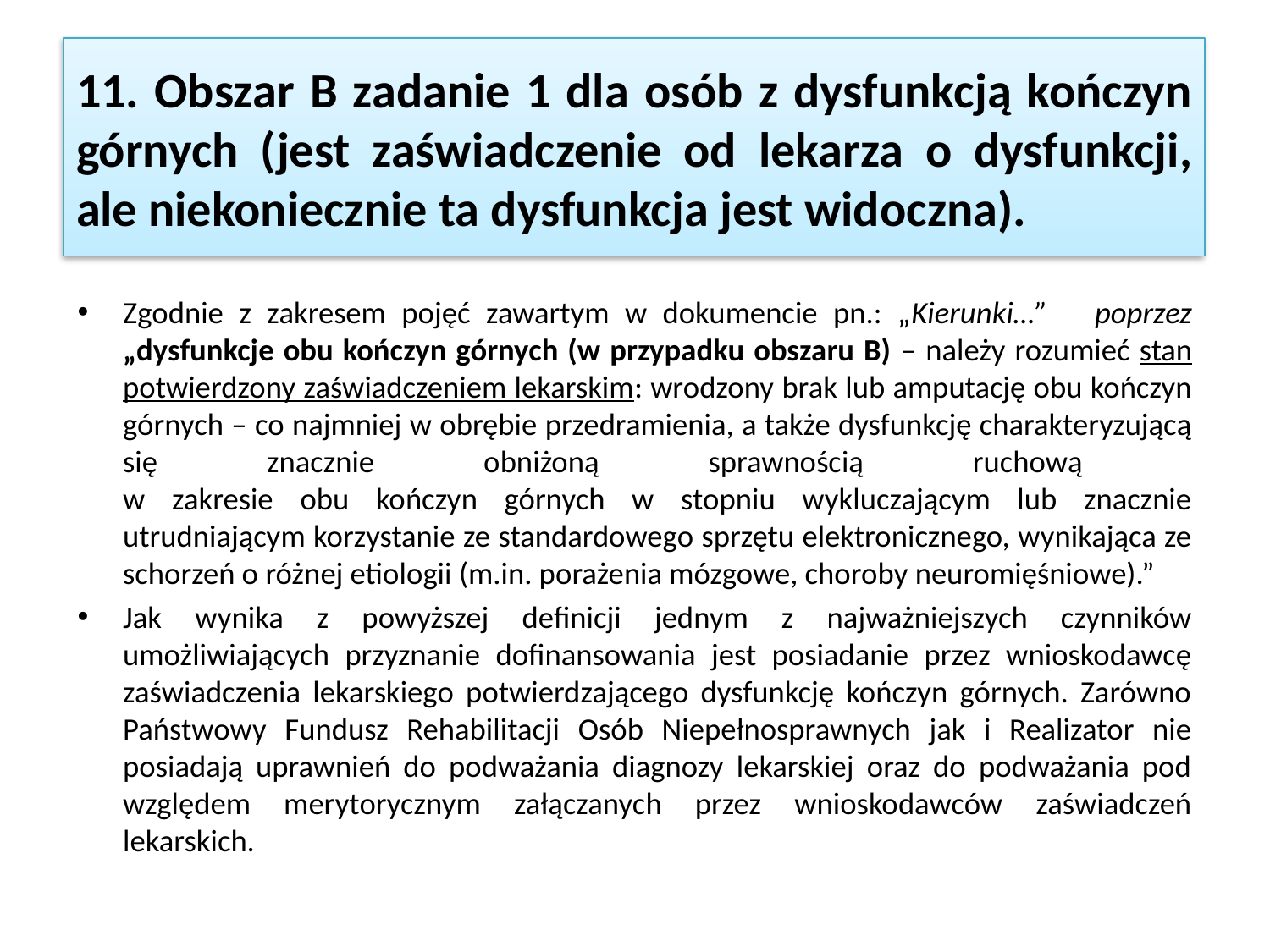

# 11. Obszar B zadanie 1 dla osób z dysfunkcją kończyn górnych (jest zaświadczenie od lekarza o dysfunkcji, ale niekoniecznie ta dysfunkcja jest widoczna).
Zgodnie z zakresem pojęć zawartym w dokumencie pn.: „Kierunki…”   poprzez „dysfunkcje obu kończyn górnych (w przypadku obszaru B) – należy rozumieć stan potwierdzony zaświadczeniem lekarskim: wrodzony brak lub amputację obu kończyn górnych – co najmniej w obrębie przedramienia, a także dysfunkcję charakteryzującą się znacznie obniżoną sprawnością ruchową
w zakresie obu kończyn górnych w stopniu wykluczającym lub znacznie utrudniającym korzystanie ze standardowego sprzętu elektronicznego, wynikająca ze schorzeń o różnej etiologii (m.in. porażenia mózgowe, choroby neuromięśniowe).”
Jak wynika z powyższej definicji jednym z najważniejszych czynników umożliwiających przyznanie dofinansowania jest posiadanie przez wnioskodawcę zaświadczenia lekarskiego potwierdzającego dysfunkcję kończyn górnych. Zarówno Państwowy Fundusz Rehabilitacji Osób Niepełnosprawnych jak i Realizator nie posiadają uprawnień do podważania diagnozy lekarskiej oraz do podważania pod względem merytorycznym załączanych przez wnioskodawców zaświadczeń lekarskich.